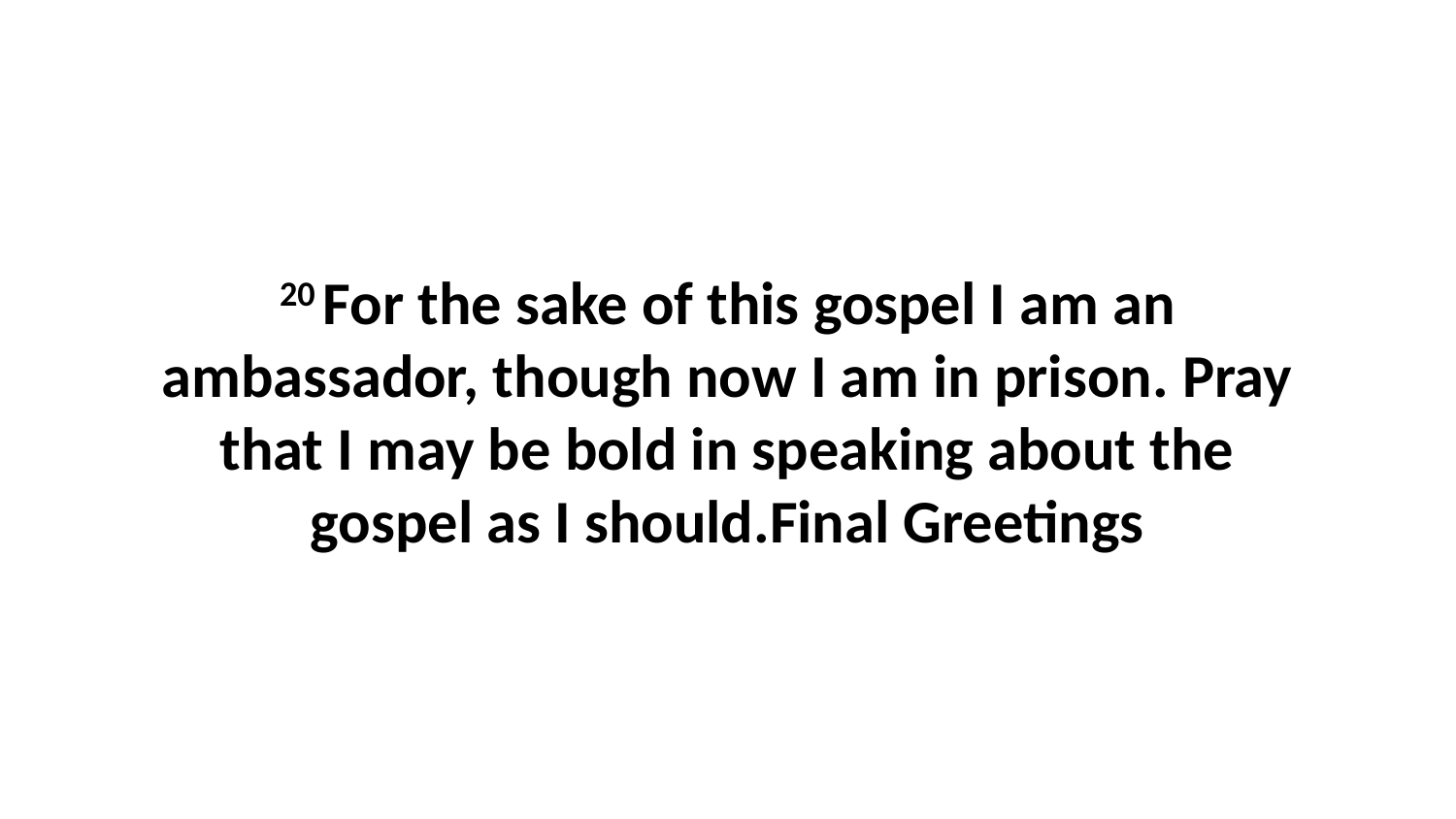

20 For the sake of this gospel I am an ambassador, though now I am in prison. Pray that I may be bold in speaking about the gospel as I should.Final Greetings